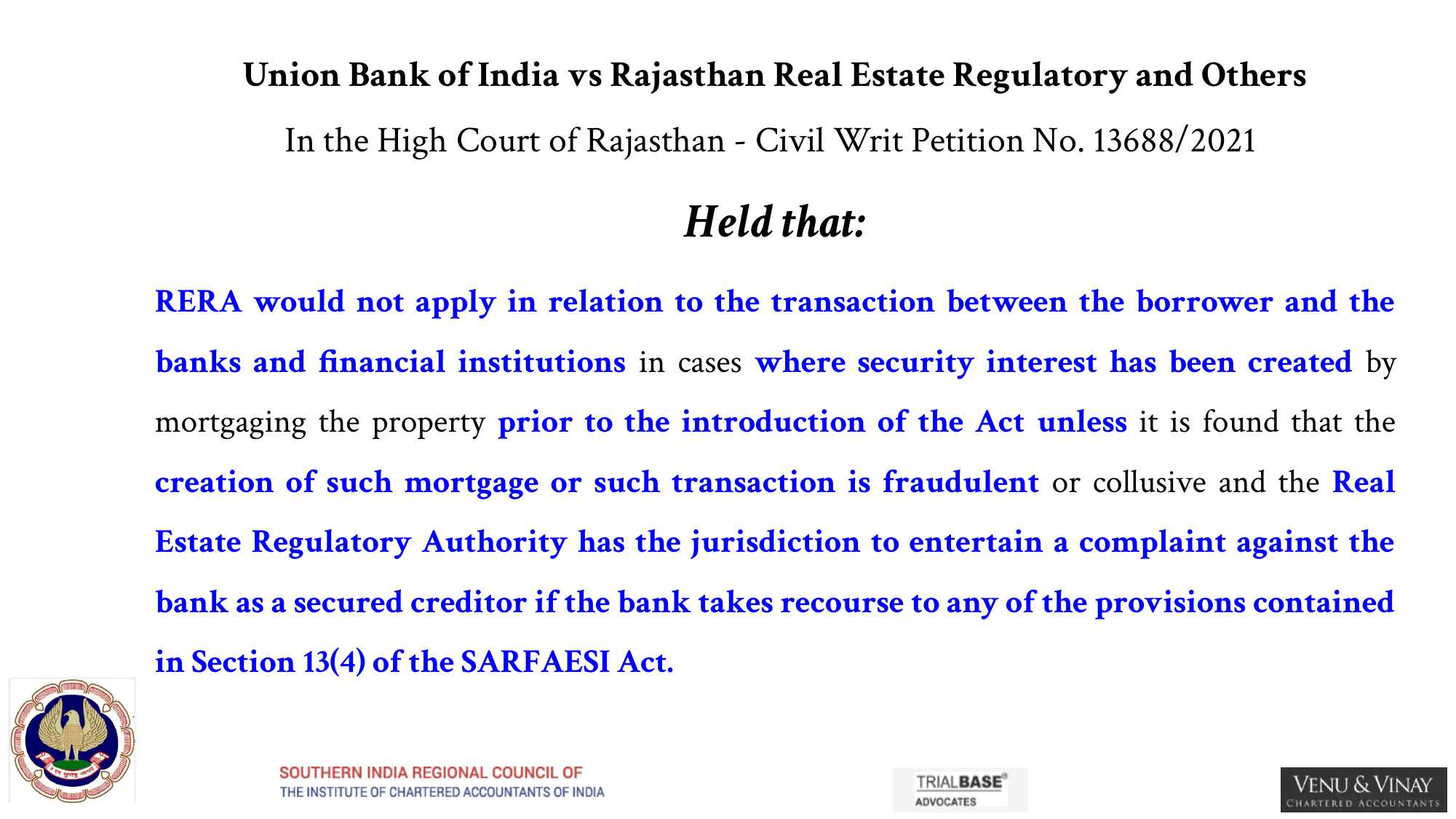

Union Bank of India vs Rajasthan Real Estate Regulatory and Others
In the High Court of Rajasthan - Civil Writ Petition No. 13688/2021
Held that:
RERA would not apply in relation to the transaction between the borrower and the banks and financial institutions in cases where security interest has been created by mortgaging the property prior to the introduction of the Act unless it is found that the creation of such mortgage or such transaction is fraudulent or collusive and the Real Estate Regulatory Authority has the jurisdiction to entertain a complaint against the bank as a secured creditor if the bank takes recourse to any of the provisions contained in Section 13(4) of the SARFAESI Act.